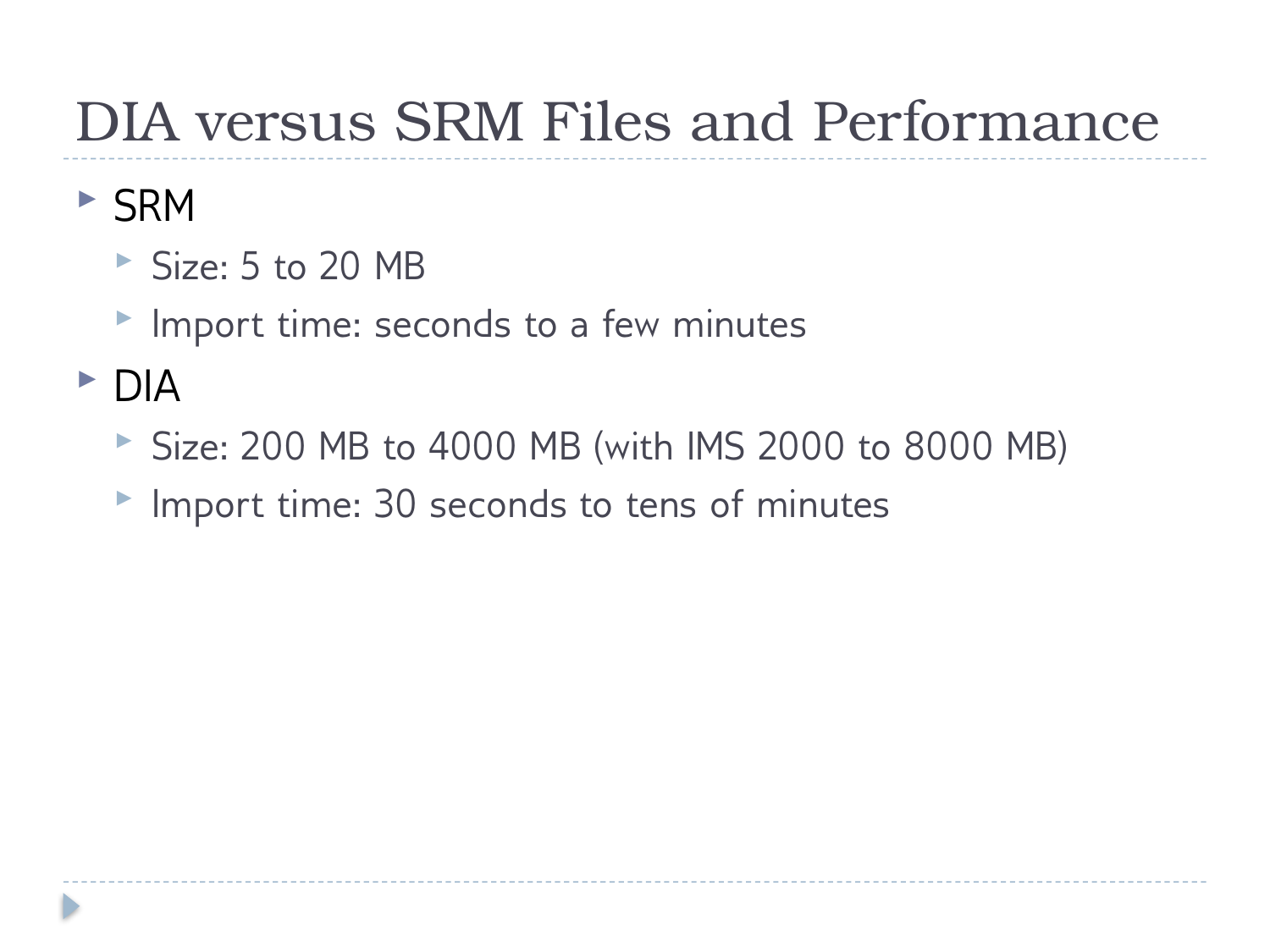

# DIA versus SRM Files and Performance
SRM
Size: 5 to 20 MB
Import time: seconds to a few minutes
DIA
Size: 200 MB to 4000 MB (with IMS 2000 to 8000 MB)
Import time: 30 seconds to tens of minutes